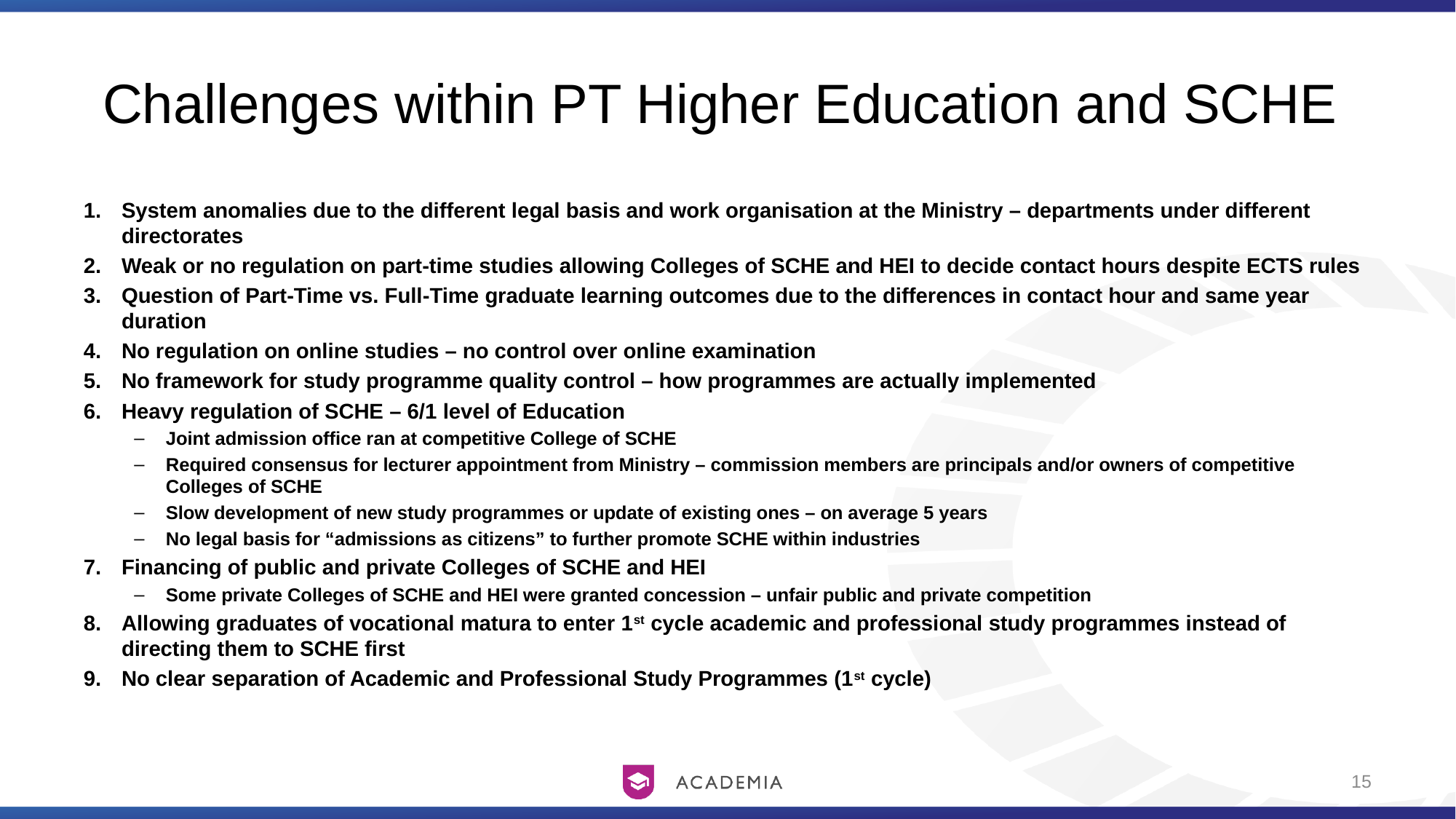

# Challenges within PT Higher Education and SCHE
System anomalies due to the different legal basis and work organisation at the Ministry – departments under different directorates
Weak or no regulation on part-time studies allowing Colleges of SCHE and HEI to decide contact hours despite ECTS rules
Question of Part-Time vs. Full-Time graduate learning outcomes due to the differences in contact hour and same year duration
No regulation on online studies – no control over online examination
No framework for study programme quality control – how programmes are actually implemented
Heavy regulation of SCHE – 6/1 level of Education
Joint admission office ran at competitive College of SCHE
Required consensus for lecturer appointment from Ministry – commission members are principals and/or owners of competitive Colleges of SCHE
Slow development of new study programmes or update of existing ones – on average 5 years
No legal basis for “admissions as citizens” to further promote SCHE within industries
Financing of public and private Colleges of SCHE and HEI
Some private Colleges of SCHE and HEI were granted concession – unfair public and private competition
Allowing graduates of vocational matura to enter 1st cycle academic and professional study programmes instead of directing them to SCHE first
No clear separation of Academic and Professional Study Programmes (1st cycle)

15